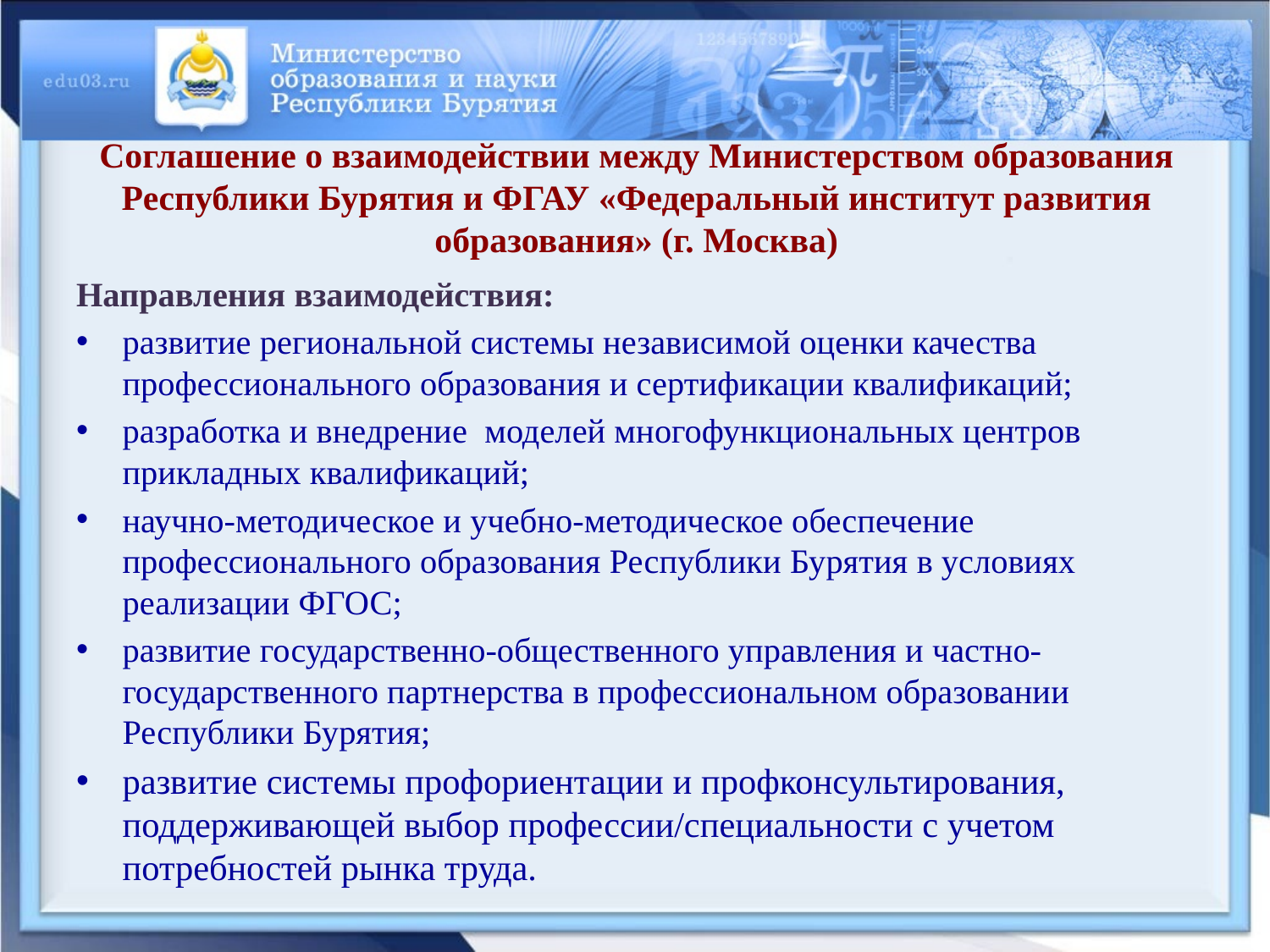

# Соглашение о взаимодействии между Министерством образования Республики Бурятия и ФГАУ «Федеральный институт развития образования» (г. Москва)
Направления взаимодействия:
развитие региональной системы независимой оценки качества профессионального образования и сертификации квалификаций;
разработка и внедрение  моделей многофункциональных центров прикладных квалификаций;
научно-методическое и учебно-методическое обеспечение профессионального образования Республики Бурятия в условиях реализации ФГОС;
развитие государственно-общественного управления и частно-государственного партнерства в профессиональном образовании Республики Бурятия;
развитие системы профориентации и профконсультирования, поддерживающей выбор профессии/специальности с учетом потребностей рынка труда.